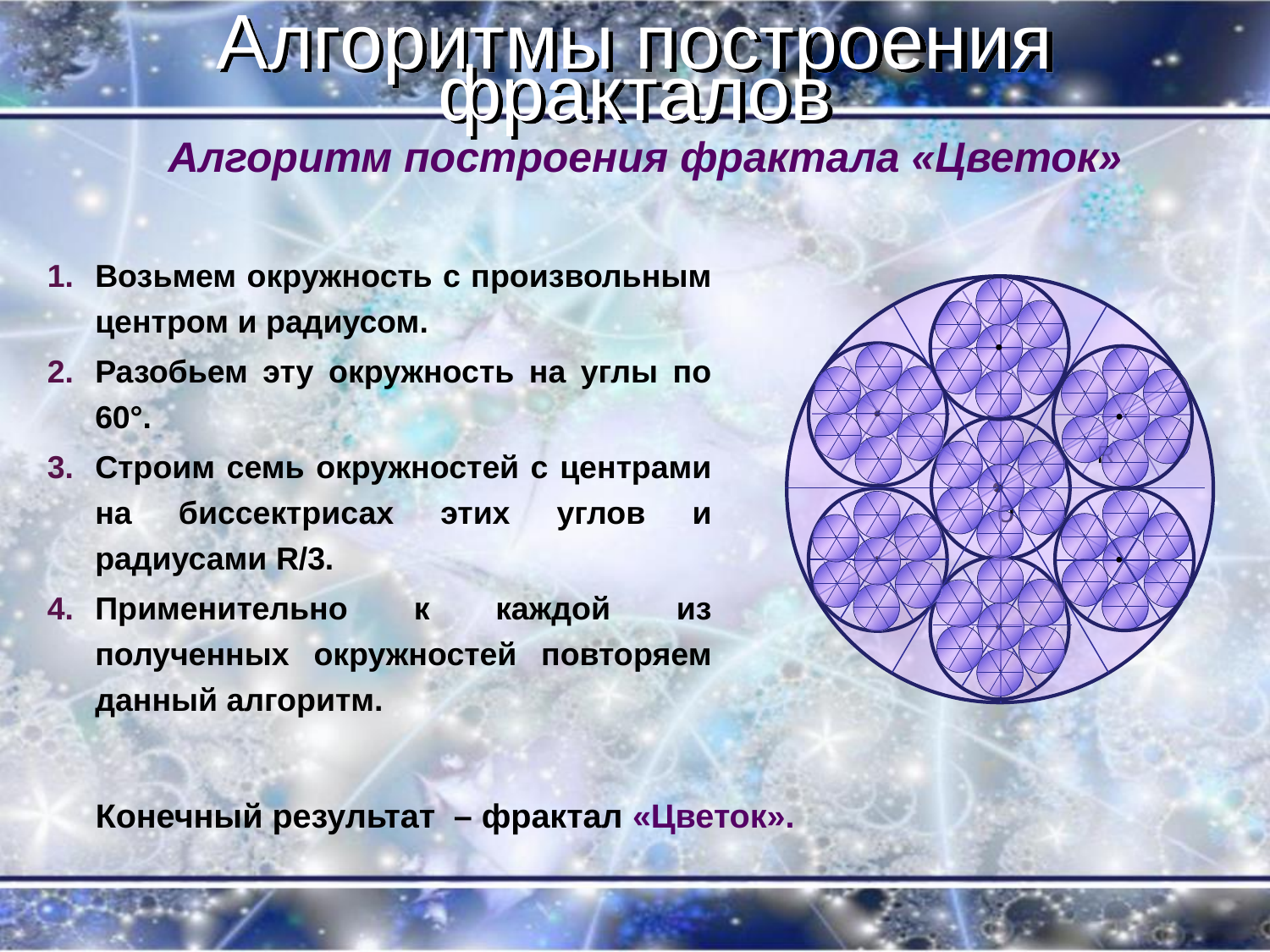

Алгоритмы построения фракталов
Алгоритм построения фрактала «Цветок»
Возьмем окружность с произвольным центром и радиусом.
Разобьем эту окружность на углы по 60°.
Строим семь окружностей с центрами на биссектрисах этих углов и радиусами R/3.
Применительно к каждой из полученных окружностей повторяем данный алгоритм.

R

о

Конечный результат  – фрактал «Цветок».